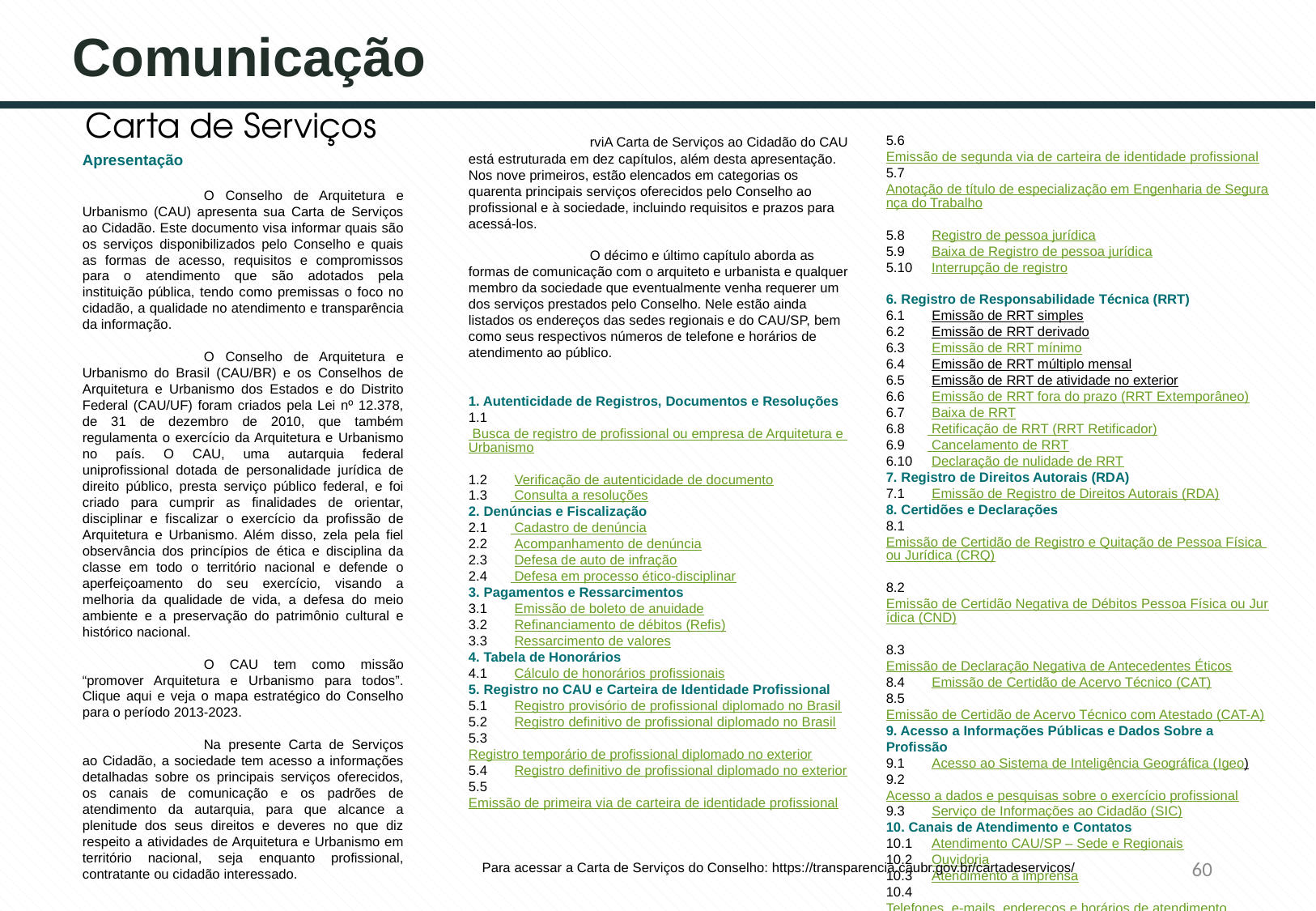

Comunicação
# Carta de Serviços

	rviA Carta de Serviços ao Cidadão do CAU está estruturada em dez capítulos, além desta apresentação. Nos nove primeiros, estão elencados em categorias os quarenta principais serviços oferecidos pelo Conselho ao profissional e à sociedade, incluindo requisitos e prazos para acessá-los.

	O décimo e último capítulo aborda as formas de comunicação com o arquiteto e urbanista e qualquer membro da sociedade que eventualmente venha requerer um dos serviços prestados pelo Conselho. Nele estão ainda listados os endereços das sedes regionais e do CAU/SP, bem como seus respectivos números de telefone e horários de atendimento ao público.

1. Autenticidade de Registros, Documentos e Resoluções
1.1       Busca de registro de profissional ou empresa de Arquitetura e Urbanismo
1.2       Verificação de autenticidade de documento
1.3       Consulta a resoluções
2. Denúncias e Fiscalização
2.1       Cadastro de denúncia
2.2       Acompanhamento de denúncia
2.3       Defesa de auto de infração
2.4       Defesa em processo ético-disciplinar
3. Pagamentos e Ressarcimentos
3.1       Emissão de boleto de anuidade
3.2       Refinanciamento de débitos (Refis)
3.3       Ressarcimento de valores
4. Tabela de Honorários
4.1       Cálculo de honorários profissionais
5. Registro no CAU e Carteira de Identidade Profissional
5.1       Registro provisório de profissional diplomado no Brasil
5.2       Registro definitivo de profissional diplomado no Brasil
5.3       Registro temporário de profissional diplomado no exterior
5.4       Registro definitivo de profissional diplomado no exterior
5.5       Emissão de primeira via de carteira de identidade profissional

Apresentação

	O Conselho de Arquitetura e Urbanismo (CAU) apresenta sua Carta de Serviços ao Cidadão. Este documento visa informar quais são os serviços disponibilizados pelo Conselho e quais as formas de acesso, requisitos e compromissos para o atendimento que são adotados pela instituição pública, tendo como premissas o foco no cidadão, a qualidade no atendimento e transparência da informação.

	O Conselho de Arquitetura e Urbanismo do Brasil (CAU/BR) e os Conselhos de Arquitetura e Urbanismo dos Estados e do Distrito Federal (CAU/UF) foram criados pela Lei nº 12.378, de 31 de dezembro de 2010, que também regulamenta o exercício da Arquitetura e Urbanismo no país. O CAU, uma autarquia federal uniprofissional dotada de personalidade jurídica de direito público, presta serviço público federal, e foi criado para cumprir as finalidades de orientar, disciplinar e fiscalizar o exercício da profissão de Arquitetura e Urbanismo. Além disso, zela pela fiel observância dos princípios de ética e disciplina da classe em todo o território nacional e defende o aperfeiçoamento do seu exercício, visando a melhoria da qualidade de vida, a defesa do meio ambiente e a preservação do patrimônio cultural e histórico nacional.

	O CAU tem como missão “promover Arquitetura e Urbanismo para todos”. Clique aqui e veja o mapa estratégico do Conselho para o período 2013-2023.

	Na presente Carta de Serviços ao Cidadão, a sociedade tem acesso a informações detalhadas sobre os principais serviços oferecidos, os canais de comunicação e os padrões de atendimento da autarquia, para que alcance a plenitude dos seus direitos e deveres no que diz respeito a atividades de Arquitetura e Urbanismo em território nacional, seja enquanto profissional, contratante ou cidadão interessado.

5.6       Emissão de segunda via de carteira de identidade profissional
5.7       Anotação de título de especialização em Engenharia de Segurança do Trabalho
5.8       Registro de pessoa jurídica
5.9       Baixa de Registro de pessoa jurídica
5.10     Interrupção de registro

6. Registro de Responsabilidade Técnica (RRT)
6.1       Emissão de RRT simples
6.2       Emissão de RRT derivado
6.3       Emissão de RRT mínimo
6.4       Emissão de RRT múltiplo mensal
6.5       Emissão de RRT de atividade no exterior
6.6       Emissão de RRT fora do prazo (RRT Extemporâneo)
6.7       Baixa de RRT
6.8       Retificação de RRT (RRT Retificador)
6.9       Cancelamento de RRT
6.10     Declaração de nulidade de RRT
7. Registro de Direitos Autorais (RDA)
7.1       Emissão de Registro de Direitos Autorais (RDA)
8. Certidões e Declarações
8.1       Emissão de Certidão de Registro e Quitação de Pessoa Física ou Jurídica (CRQ)
8.2       Emissão de Certidão Negativa de Débitos Pessoa Física ou Jurídica (CND)
8.3       Emissão de Declaração Negativa de Antecedentes Éticos
8.4       Emissão de Certidão de Acervo Técnico (CAT)
8.5       Emissão de Certidão de Acervo Técnico com Atestado (CAT-A)
9. Acesso a Informações Públicas e Dados Sobre a Profissão
9.1       Acesso ao Sistema de Inteligência Geográfica (Igeo)
9.2       Acesso a dados e pesquisas sobre o exercício profissional
9.3       Serviço de Informações ao Cidadão (SIC)
10. Canais de Atendimento e Contatos
10.1     Atendimento CAU/SP – Sede e Regionais
10.2     Ouvidoria
10.3     Atendimento à imprensa
10.4     Telefones, e-mails, endereços e horários de atendimento

60
Para acessar a Carta de Serviços do Conselho: https://transparencia.caubr.gov.br/cartadeservicos/